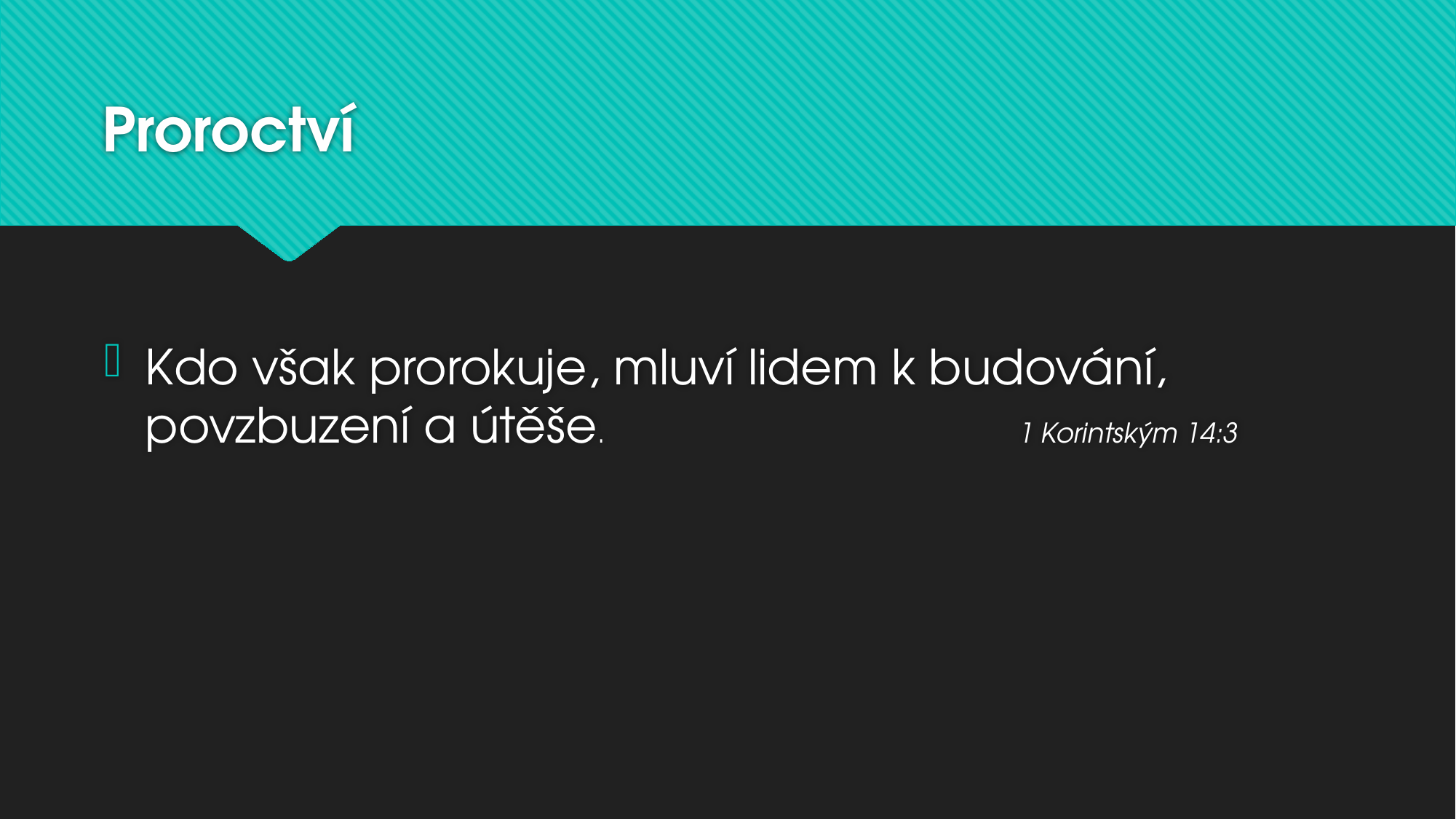

# Proroctví
Kdo však prorokuje, mluví lidem k budování, povzbuzení a útěše. 				1 Korintským 14:3